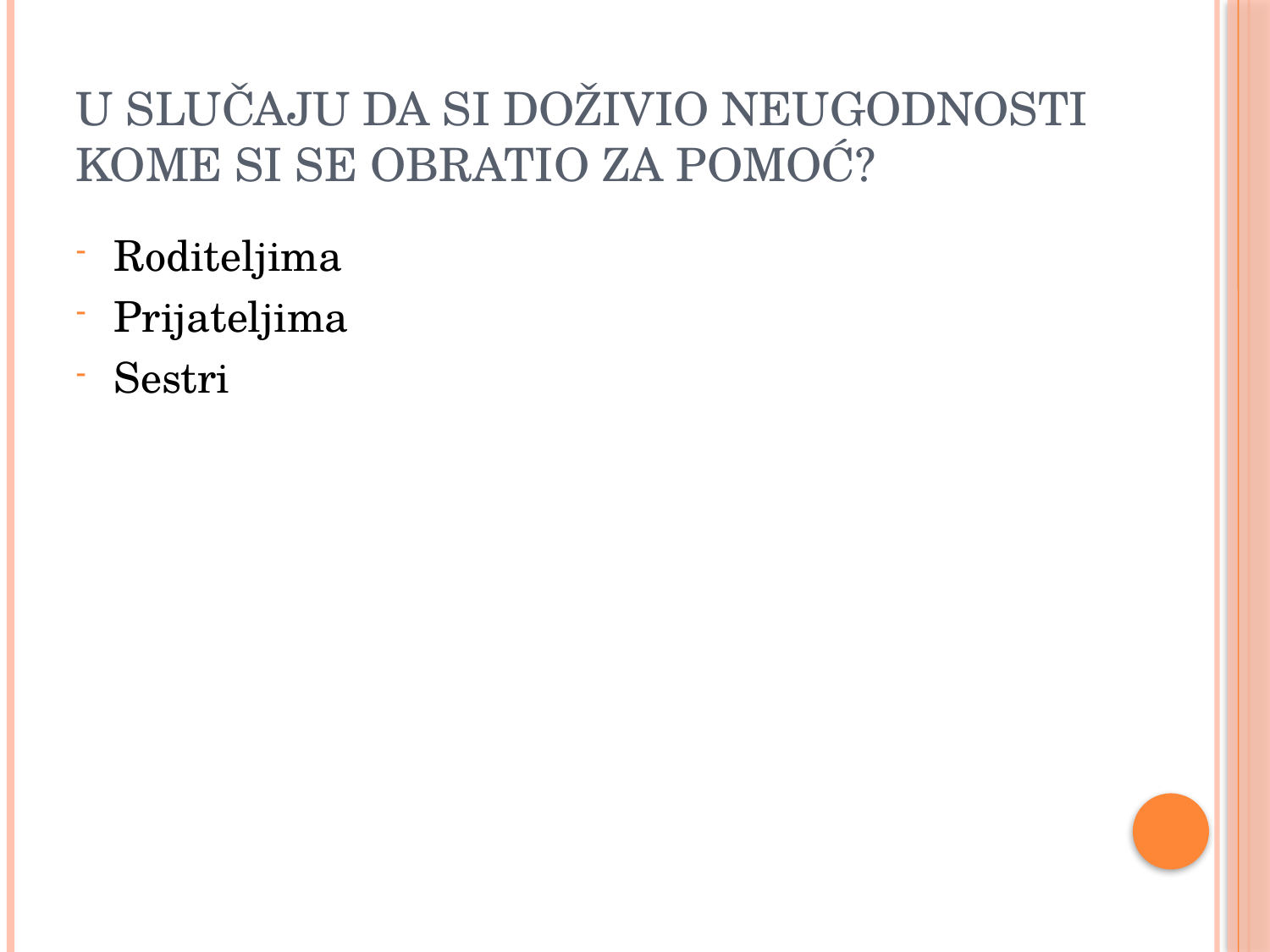

# U slučaju da si doživio neugodnosti kome si se obratio za pomoć?
Roditeljima
Prijateljima
Sestri